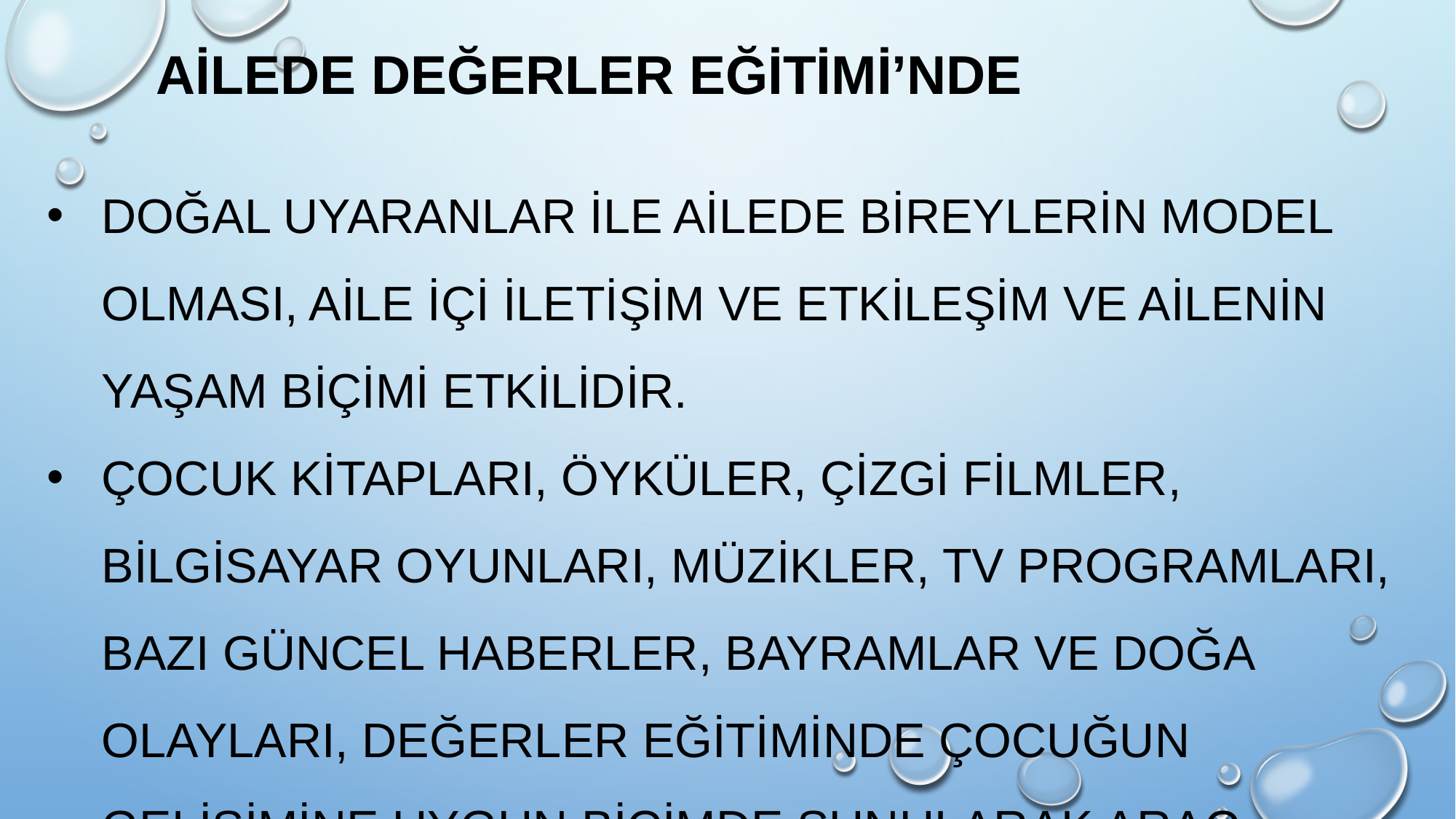

AİLEDE DEĞERLER EĞİTİMİ’NDE
DOĞAL UYARANLAR İLE AİLEDE BİREYLERİN MODEL OLMASI, AİLE İÇİ İLETİŞİM VE ETKİLEŞİM VE AİLENİN YAŞAM BİÇİMİ ETKİLİDİR.
ÇOCUK KİTAPLARI, ÖYKÜLER, ÇİZGİ FİLMLER, BİLGİSAYAR OYUNLARI, MÜZİKLER, TV PROGRAMLARI, BAZI GÜNCEL HABERLER, BAYRAMLAR VE DOĞA OLAYLARI, DEĞERLER EĞİTİMİNDE ÇOCUĞUN GELİŞİMİNE UYGUN BİÇİMDE SUNULARAK ARAÇ OLARAK KULLANILABİLİRLER.